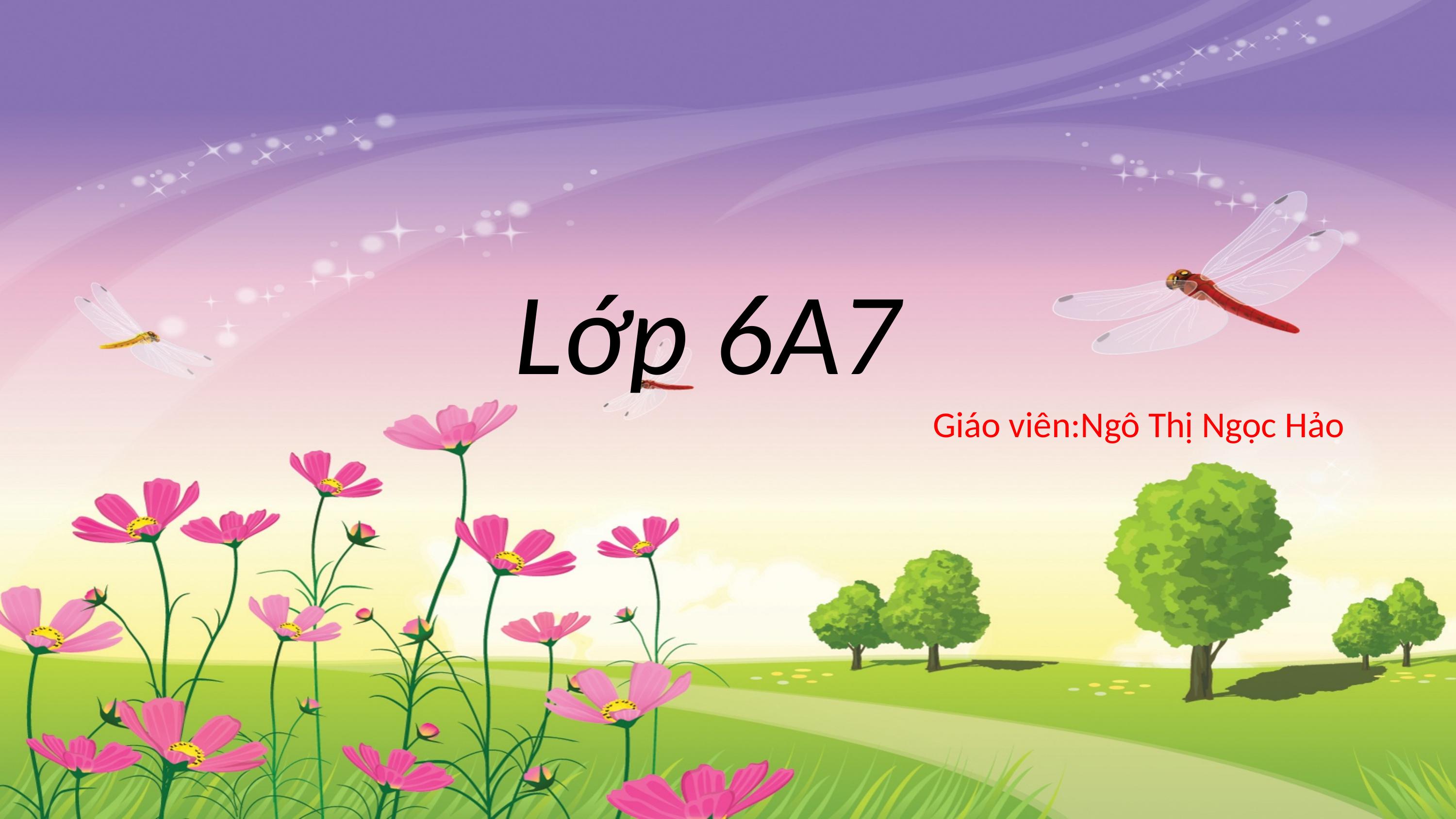

# Lớp 6A7

Giáo viên:Ngô Thị Ngọc Hảo